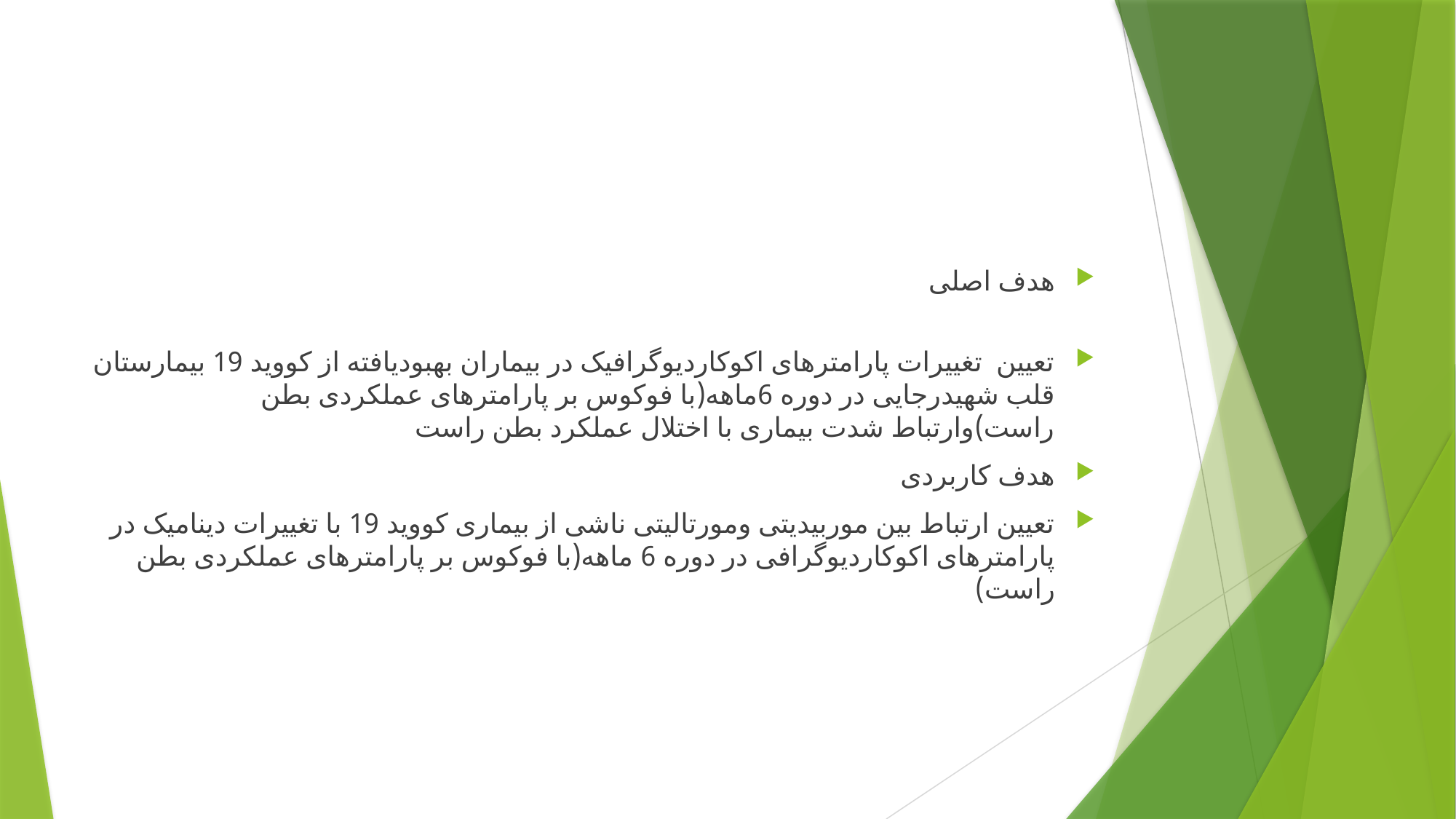

#
هدف اصلی
تعیین  تغییرات پارامترهای اکوکاردیوگرافیک در بیماران بهبودیافته از کووید 19 بیمارستان قلب شهیدرجایی در دوره 6ماهه(با فوکوس بر پارامترهای عملکردی بطن راست)وارتباط شدت بیماری با اختلال عملکرد بطن راست
هدف کاربردی
تعیین ارتباط بین موربیدیتی ومورتالیتی ناشی از بیماری کووید 19 با تغییرات دینامیک در پارامترهای اکوکاردیوگرافی در دوره 6 ماهه(با فوکوس بر پارامترهای عملکردی بطن راست)